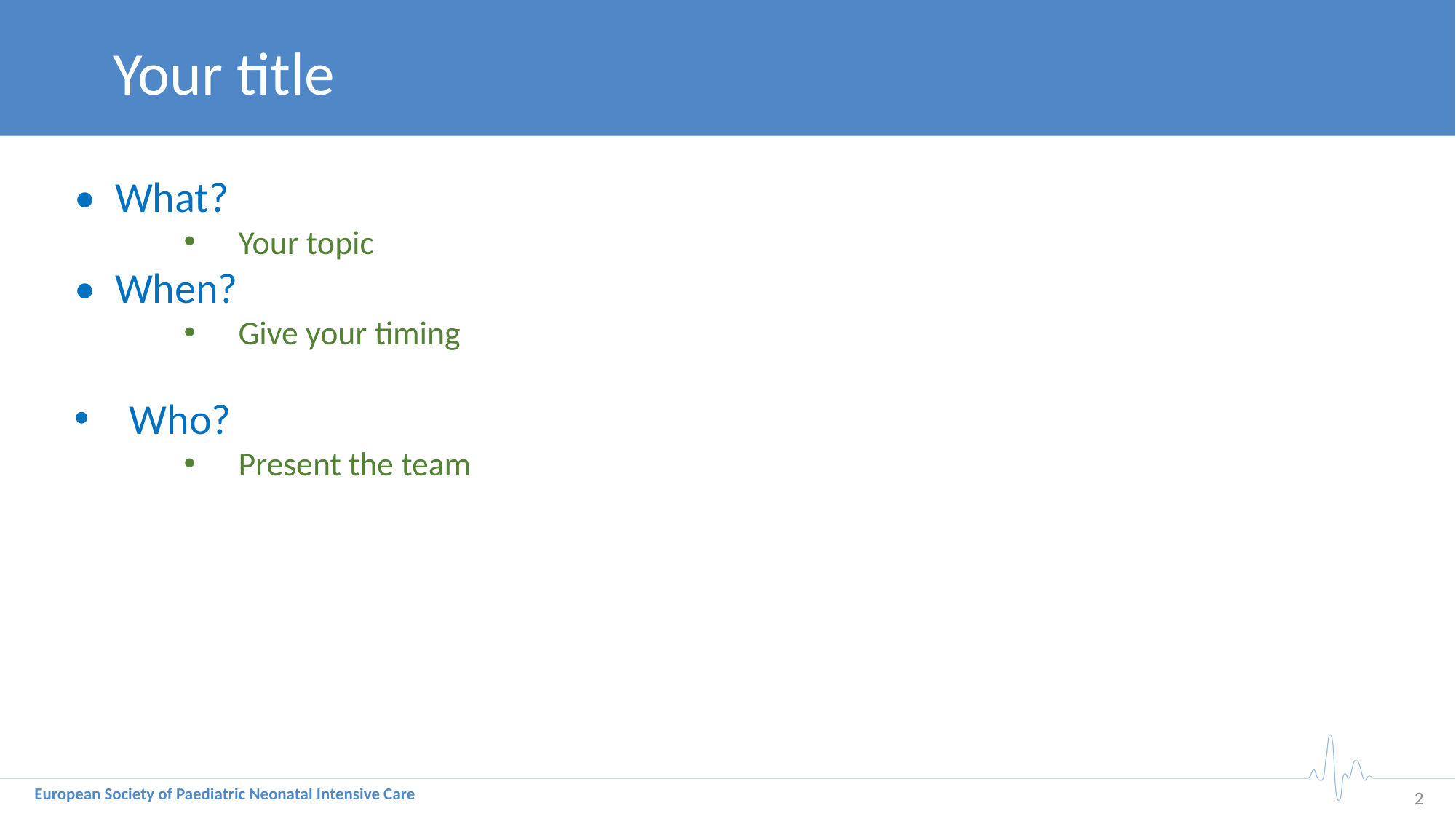

Your title
•  What?
Your topic
•  When?
Give your timing

Who?
Present the team

2